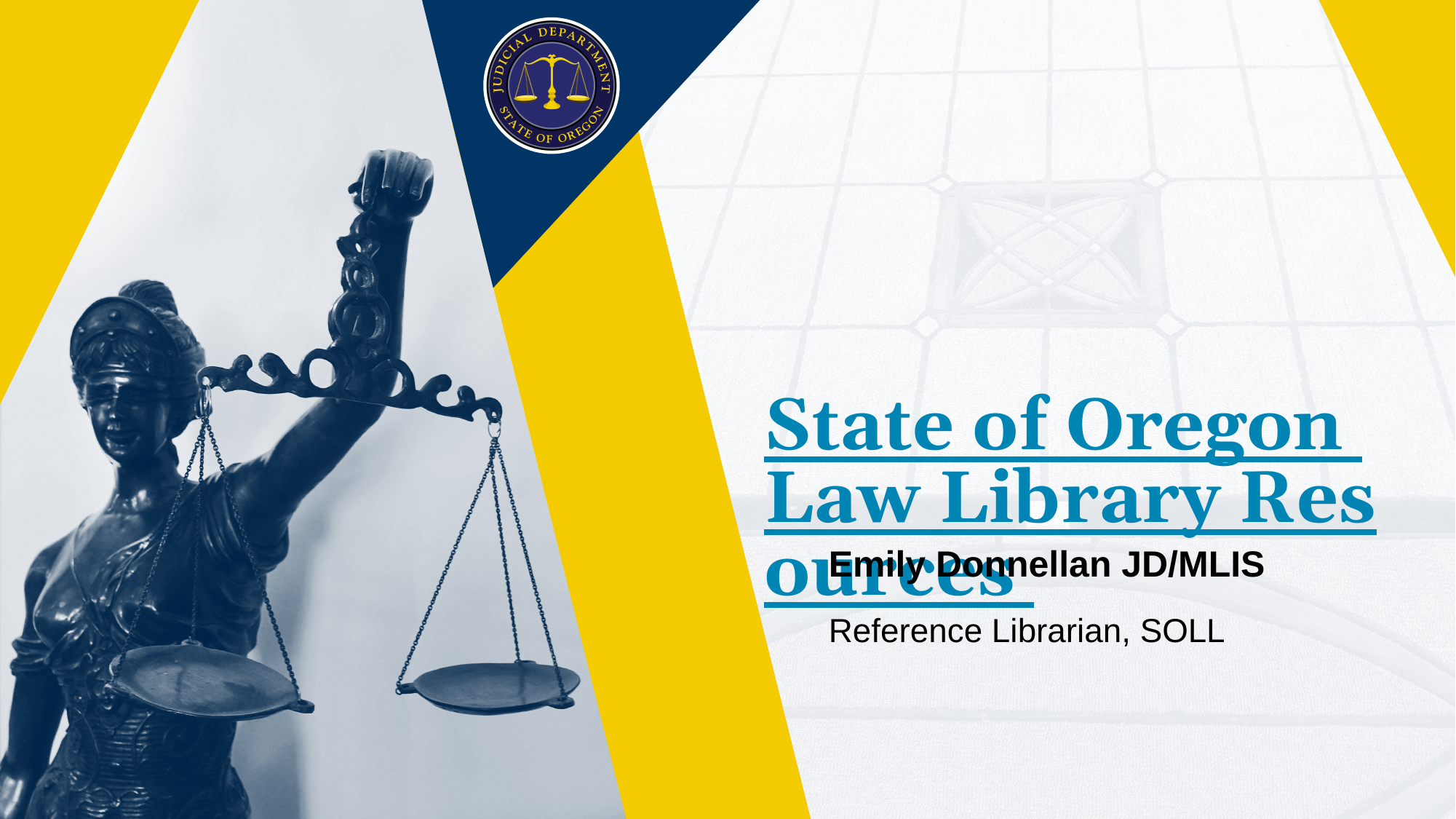

# State of Oregon Law Library Resources
Emily Donnellan JD/MLIS
Reference Librarian, SOLL